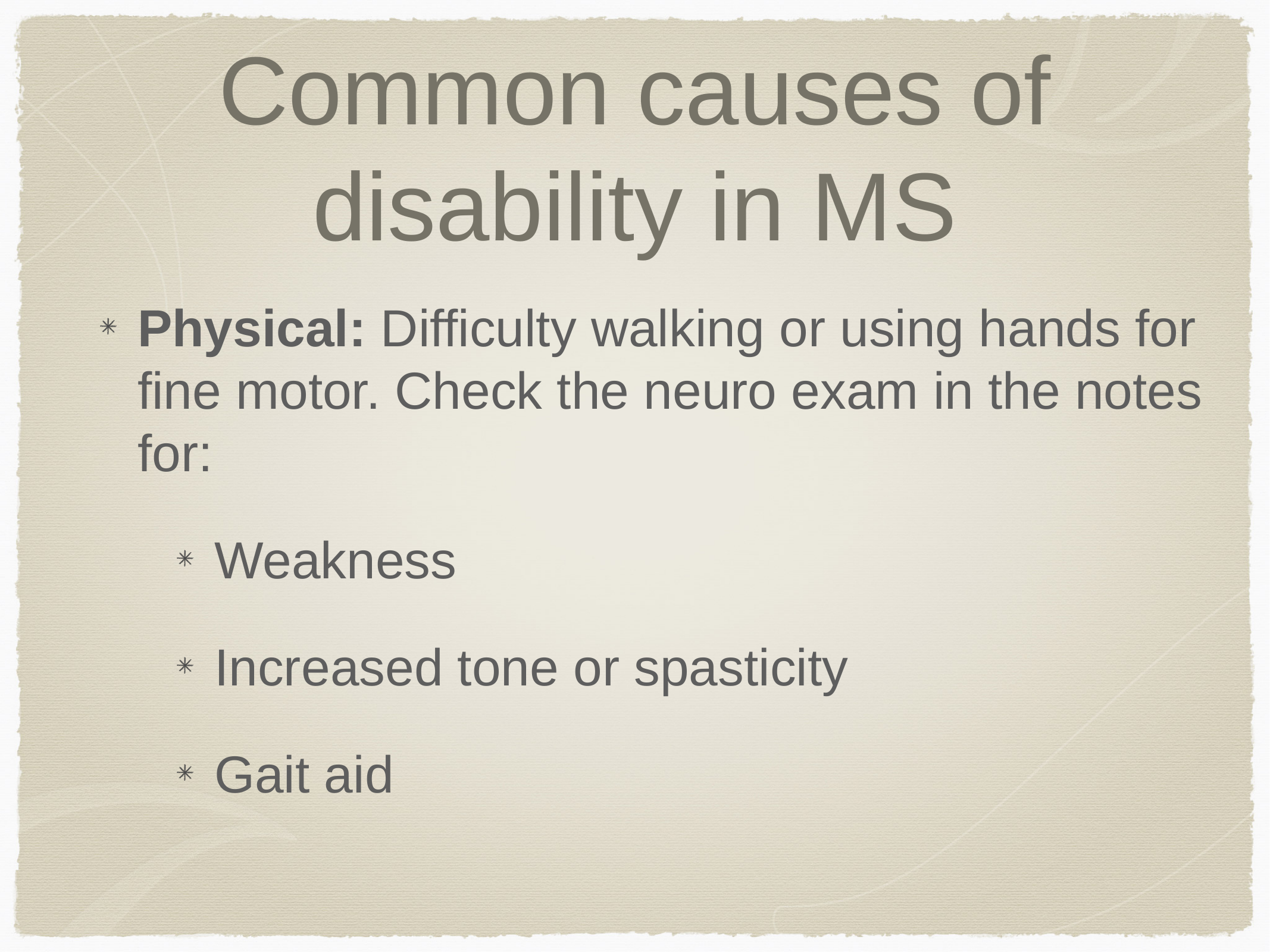

# Common causes of disability in MS
Physical: Difficulty walking or using hands for fine motor. Check the neuro exam in the notes for:
Weakness
Increased tone or spasticity
Gait aid